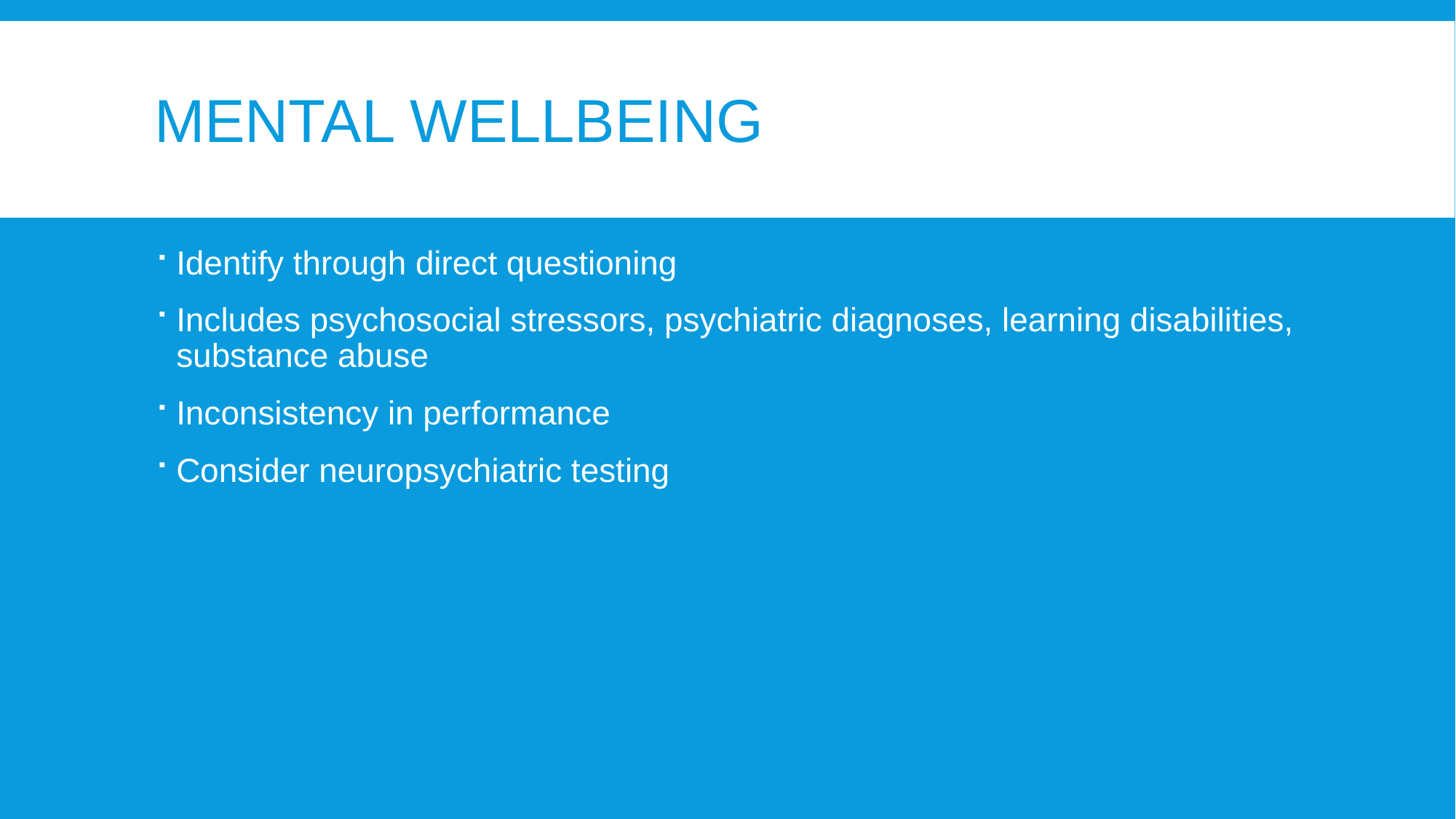

# Mental Wellbeing
Identify through direct questioning
Includes psychosocial stressors, psychiatric diagnoses, learning disabilities, substance abuse
Inconsistency in performance
Consider neuropsychiatric testing